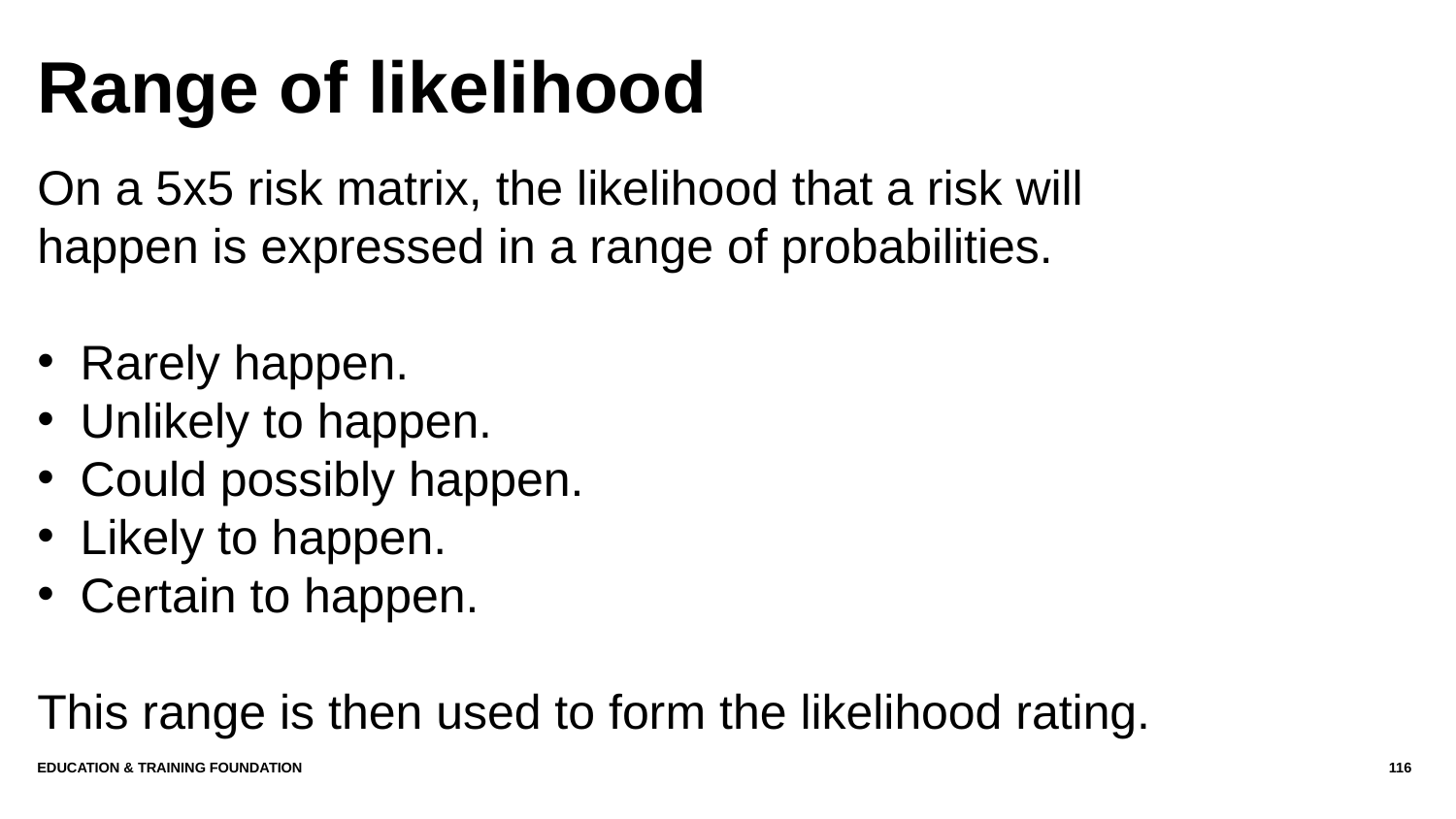

# Range of likelihood
On a 5x5 risk matrix, the likelihood that a risk will happen is expressed in a range of probabilities.

Rarely happen.
Unlikely to happen.
Could possibly happen.
Likely to happen.
Certain to happen.

This range is then used to form the likelihood rating.
Education & Training Foundation
116